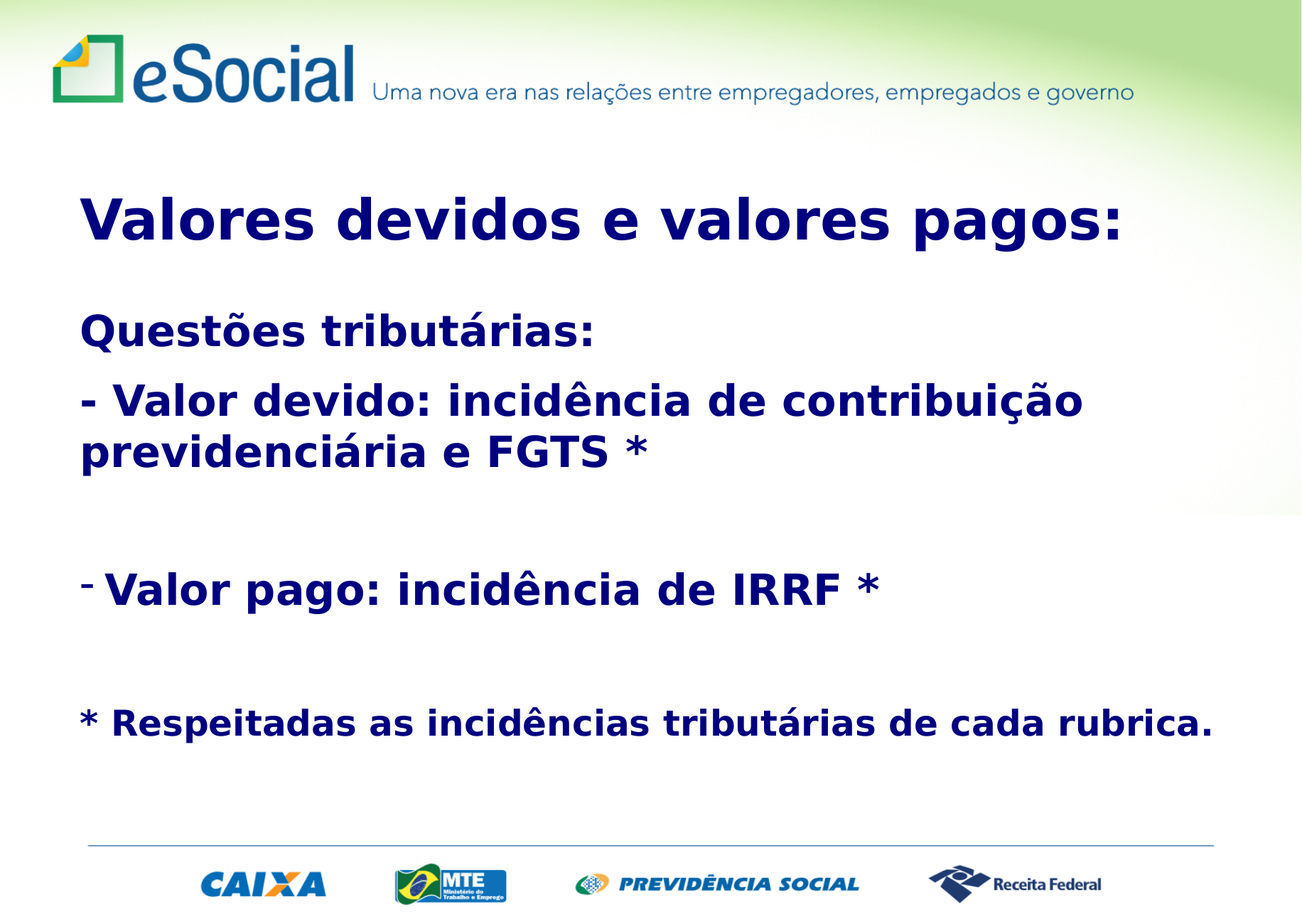

Valores devidos e valores pagos:

Questões tributárias:
- Valor devido: incidência de contribuição previdenciária e FGTS *

Valor pago: incidência de IRRF *

* Respeitadas as incidências tributárias de cada rubrica.